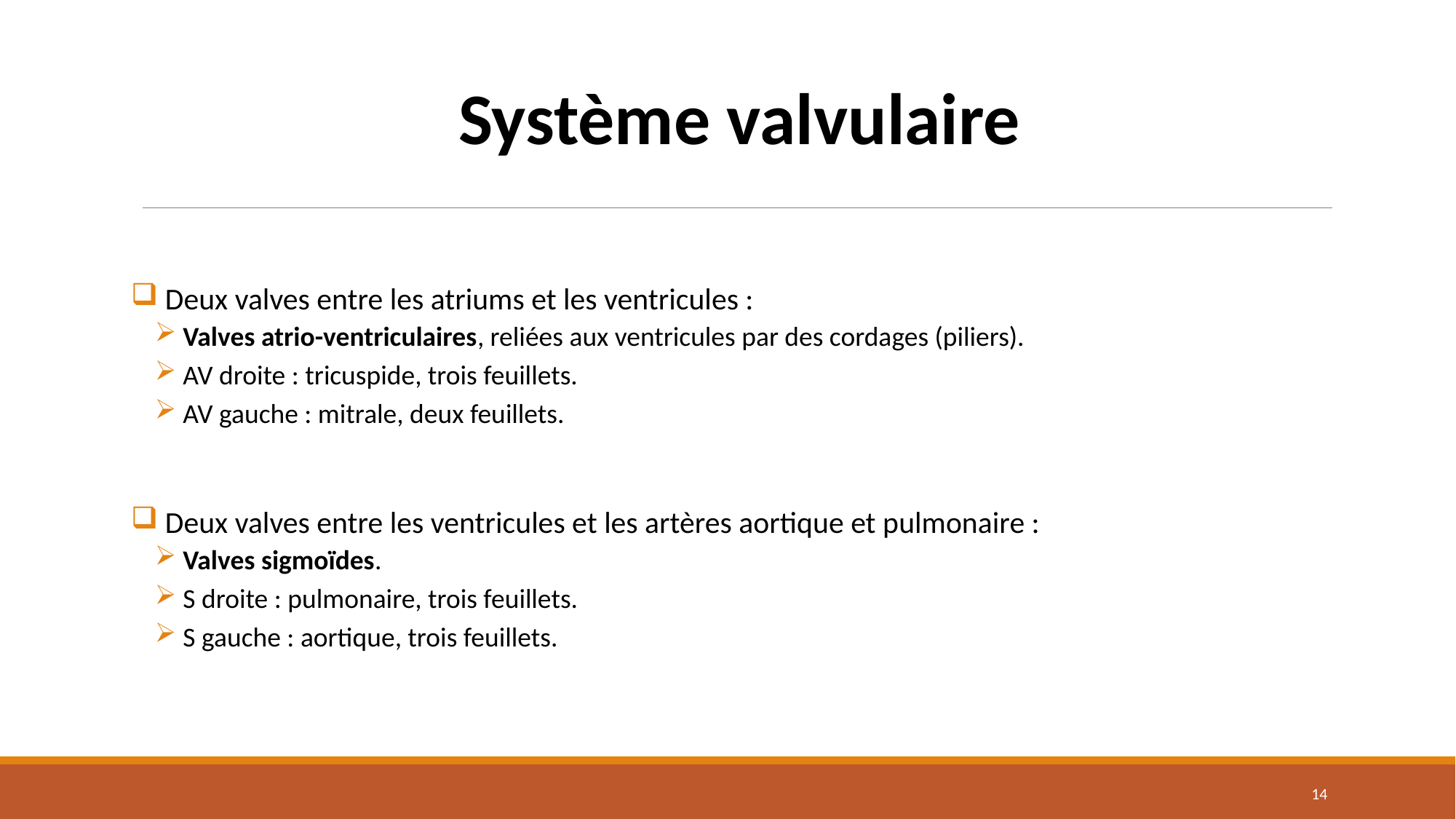

# Système valvulaire

 Deux valves entre les atriums et les ventricules :
 Valves atrio-ventriculaires, reliées aux ventricules par des cordages (piliers).
 AV droite : tricuspide, trois feuillets.
 AV gauche : mitrale, deux feuillets.

 Deux valves entre les ventricules et les artères aortique et pulmonaire :
 Valves sigmoïdes.
 S droite : pulmonaire, trois feuillets.
 S gauche : aortique, trois feuillets.
14